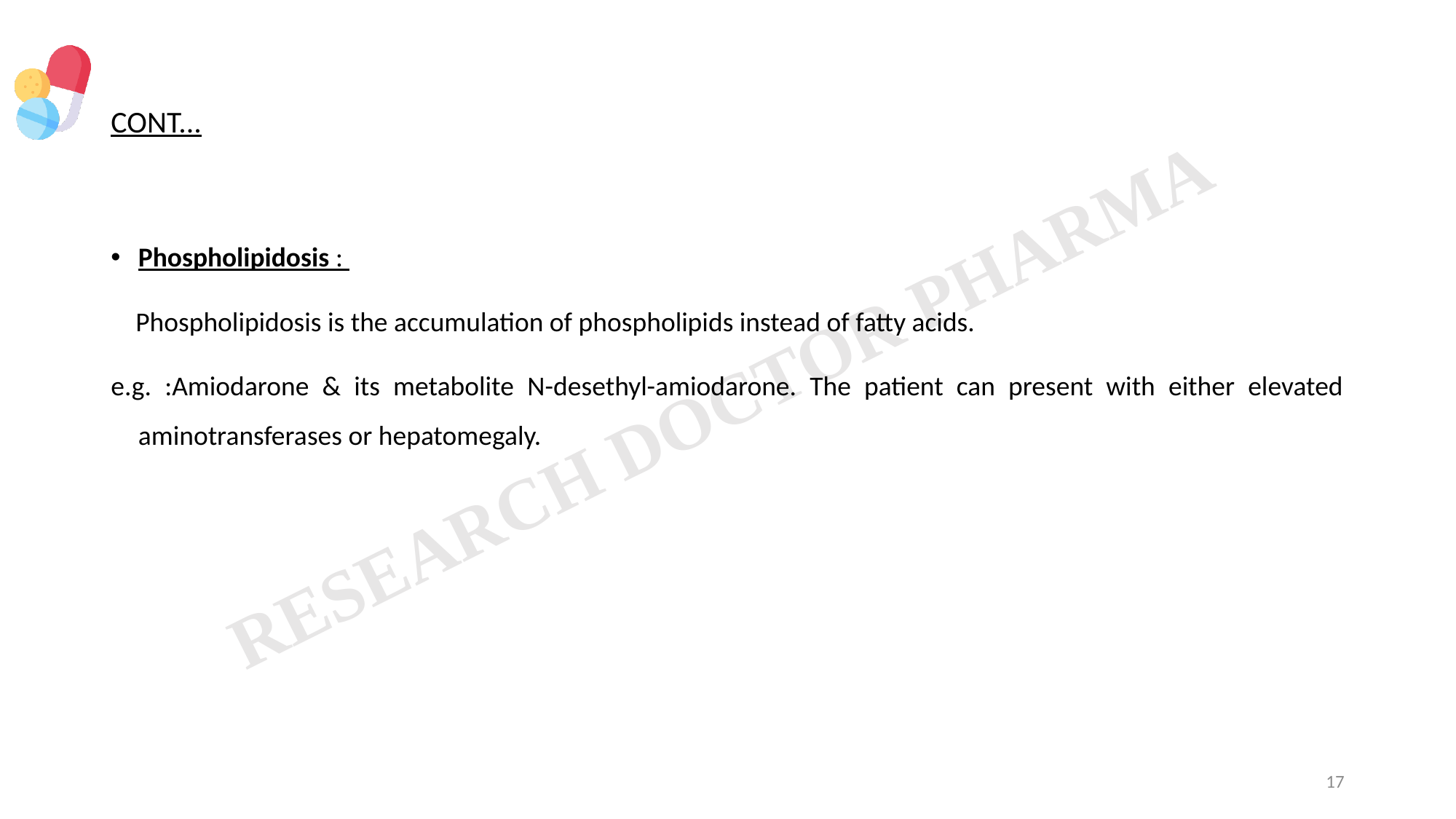

# CONT...
Phospholipidosis :
    Phospholipidosis is the accumulation of phospholipids instead of fatty acids.
e.g. :Amiodarone & its metabolite N-desethyl-amiodarone. The patient can present with either elevated aminotransferases or hepatomegaly.

17